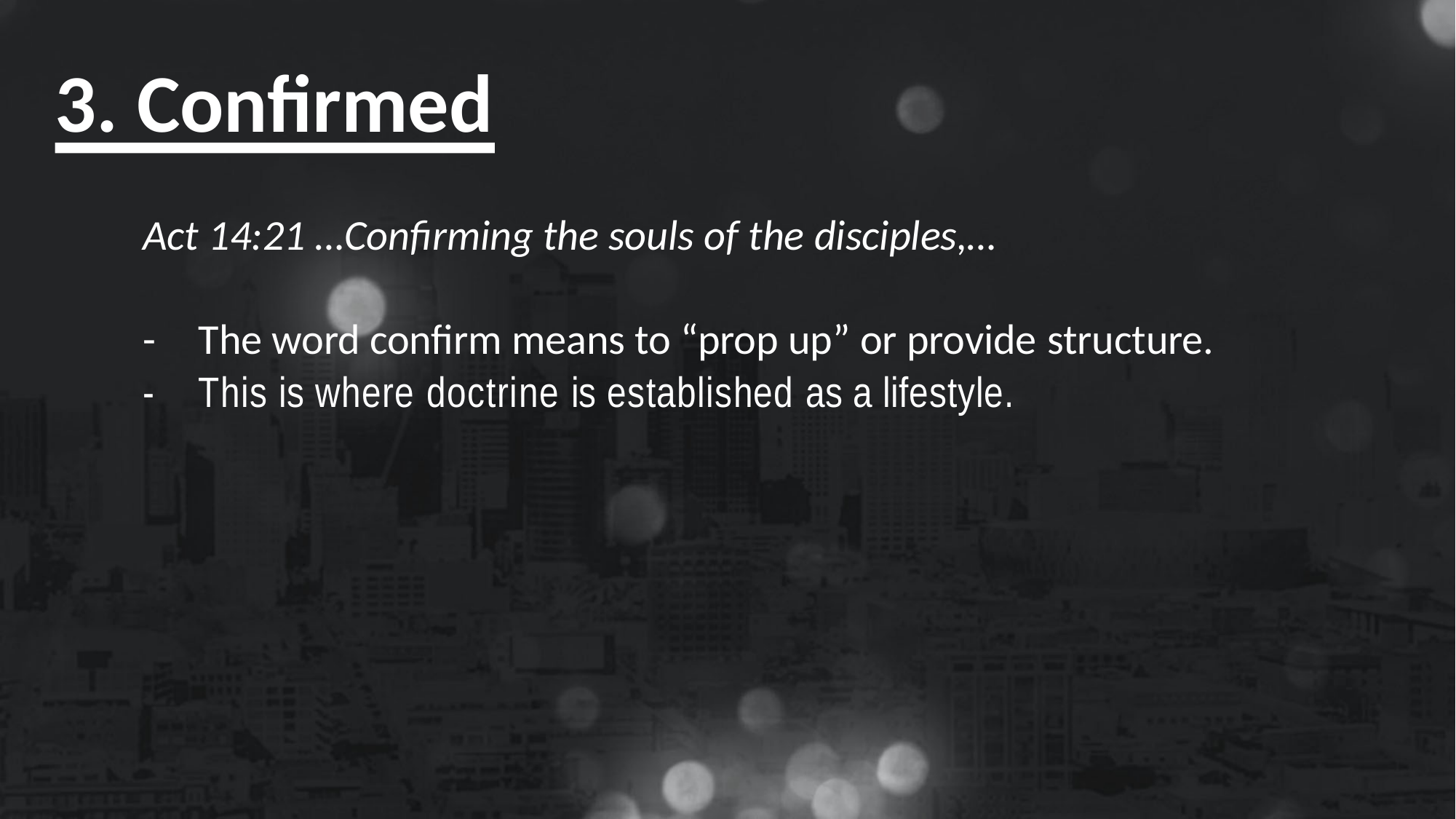

# 3. Confirmed

Act 14:21 …Confirming the souls of the disciples,…

-	The word confirm means to “prop up” or provide structure.
-	This is where doctrine is established as a lifestyle.